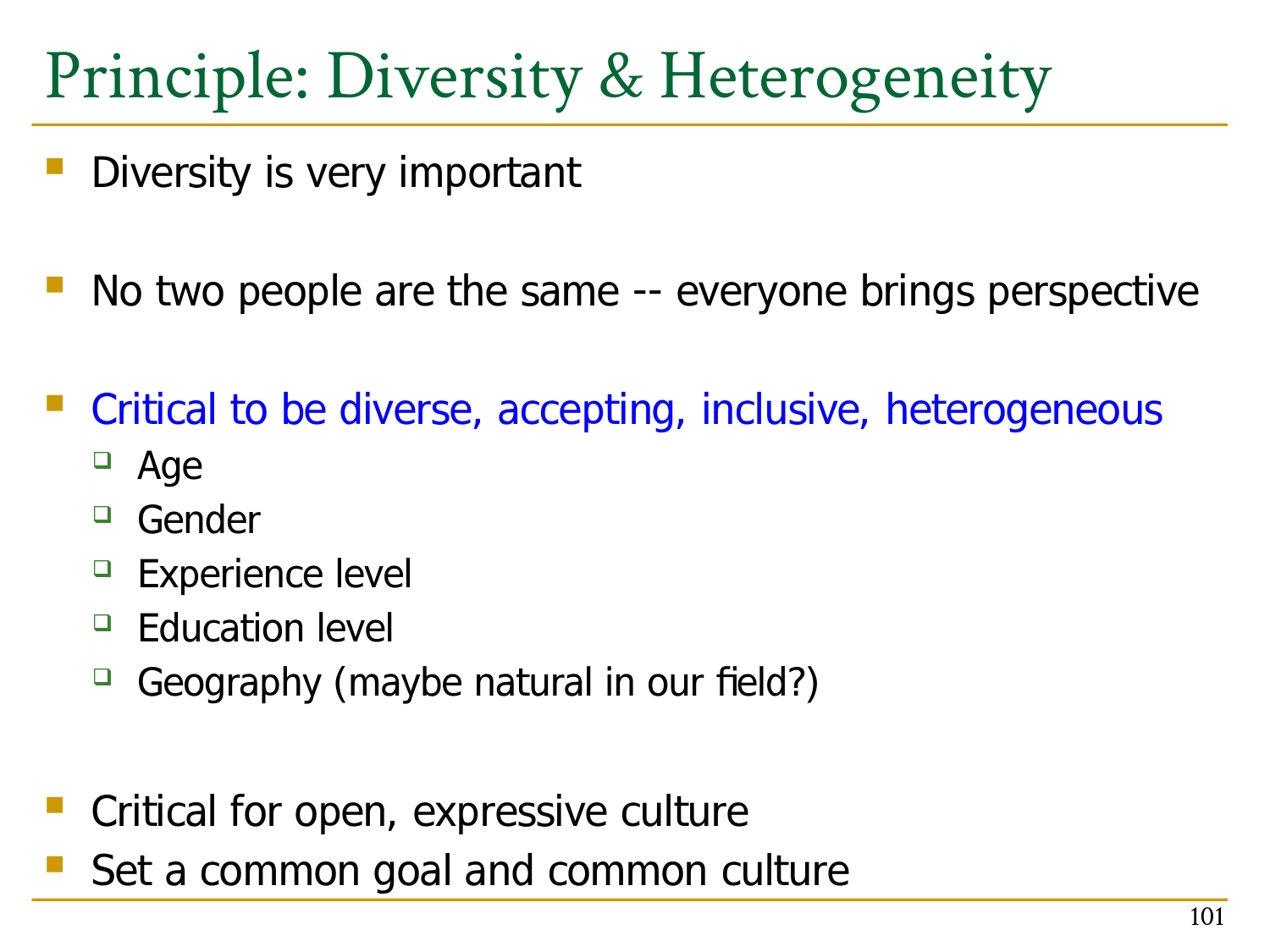

# Principle: Diversity & Heterogeneity
Diversity is very important

No two people are the same -- everyone brings perspective

Critical to be diverse, accepting, inclusive, heterogeneous
Age
Gender
Experience level
Education level
Geography (maybe natural in our field?)

Critical for open, expressive culture
Set a common goal and common culture

101